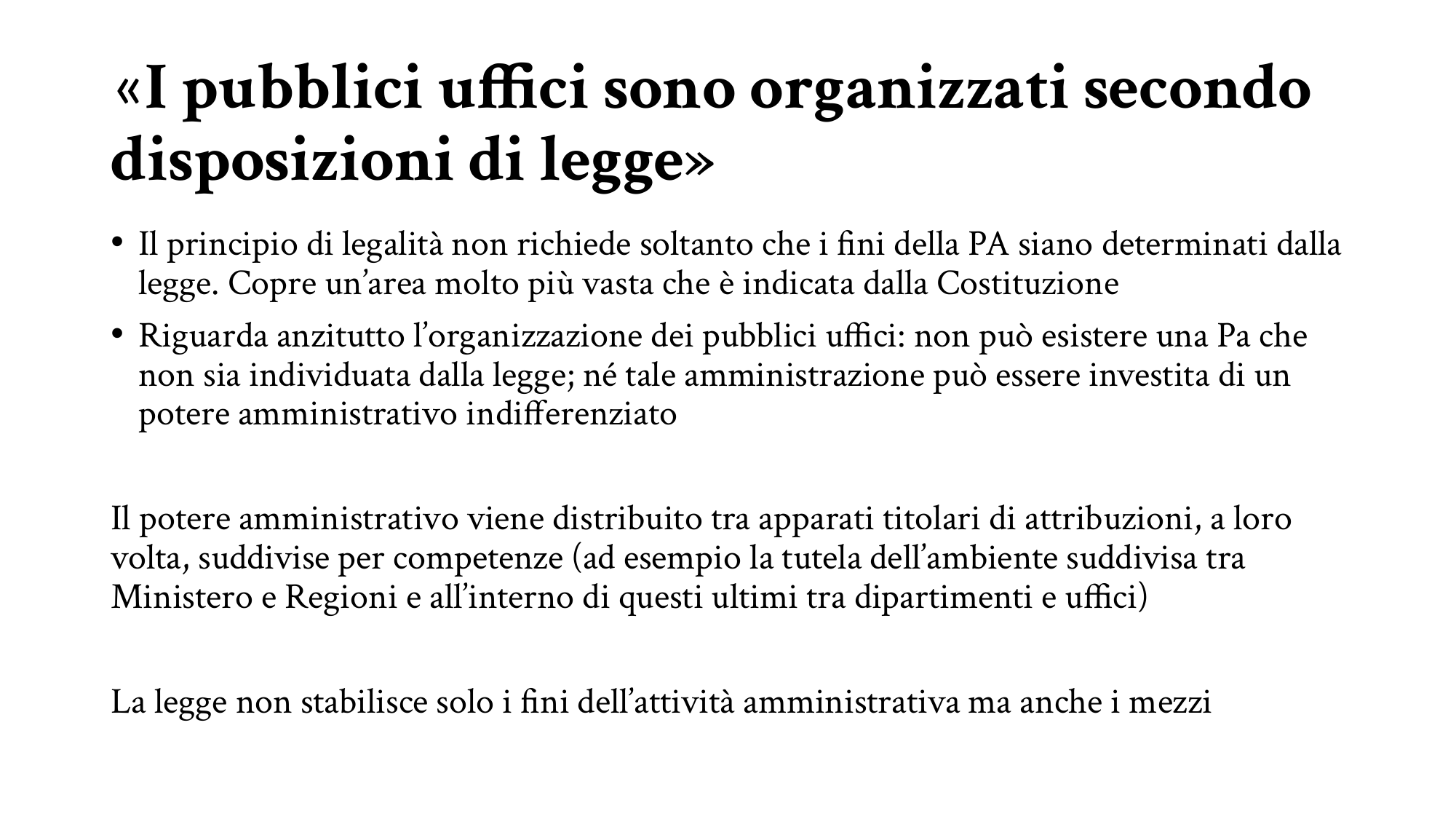

# «I pubblici uffici sono organizzati secondo disposizioni di legge»
Il principio di legalità non richiede soltanto che i fini della PA siano determinati dalla legge. Copre un’area molto più vasta che è indicata dalla Costituzione
Riguarda anzitutto l’organizzazione dei pubblici uffici: non può esistere una Pa che non sia individuata dalla legge; né tale amministrazione può essere investita di un potere amministrativo indifferenziato

Il potere amministrativo viene distribuito tra apparati titolari di attribuzioni, a loro volta, suddivise per competenze (ad esempio la tutela dell’ambiente suddivisa tra Ministero e Regioni e all’interno di questi ultimi tra dipartimenti e uffici)

La legge non stabilisce solo i fini dell’attività amministrativa ma anche i mezzi